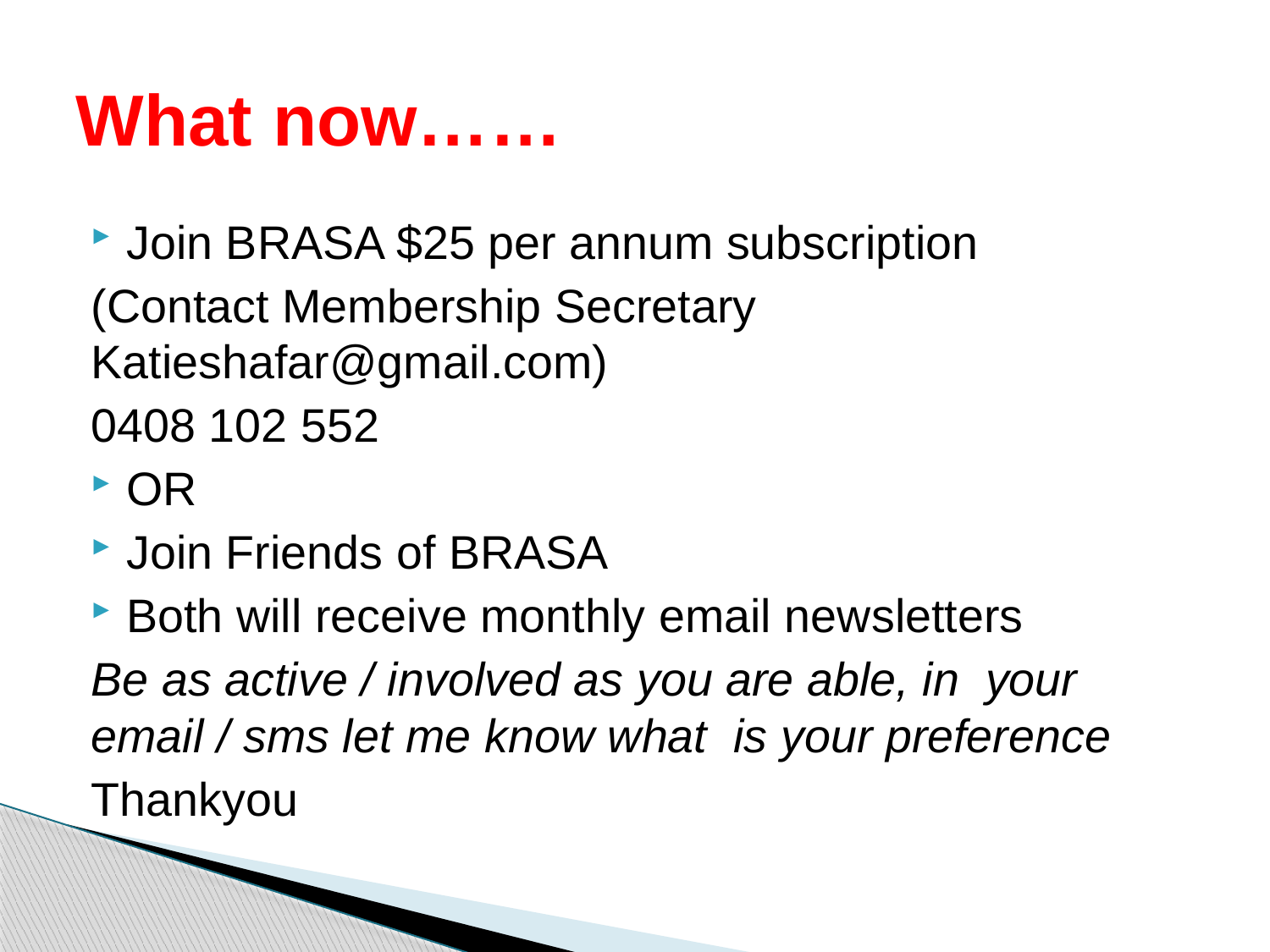

# What now……
Join BRASA $25 per annum subscription
(Contact Membership Secretary Katieshafar@gmail.com)
0408 102 552
OR
Join Friends of BRASA
Both will receive monthly email newsletters
Be as active / involved as you are able, in  your email / sms let me know what  is your preference
Thankyou